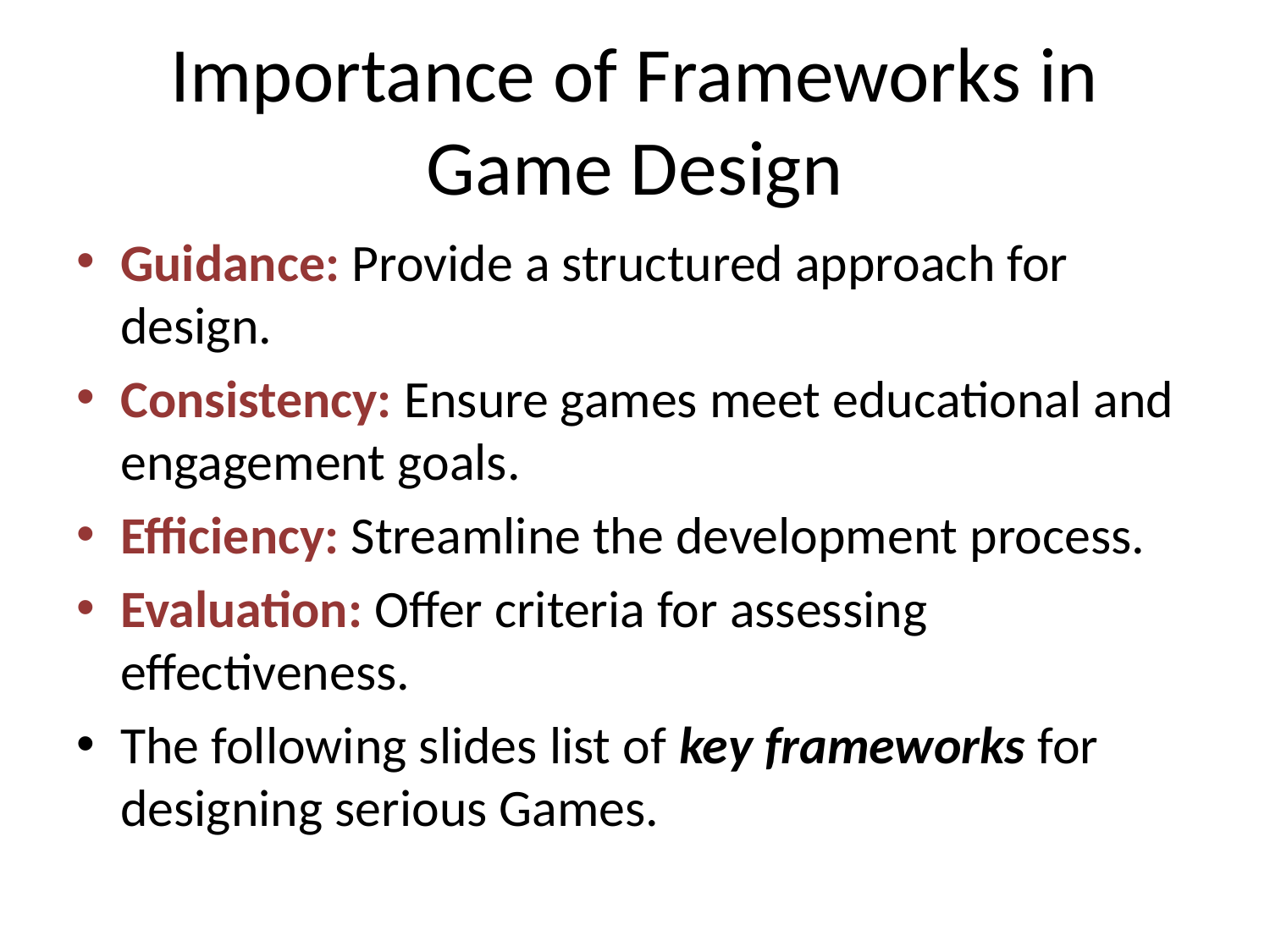

# Importance of Frameworks in Game Design
Guidance: Provide a structured approach for design.
Consistency: Ensure games meet educational and engagement goals.
Efficiency: Streamline the development process.
Evaluation: Offer criteria for assessing effectiveness.
The following slides list of key frameworks for designing serious Games.